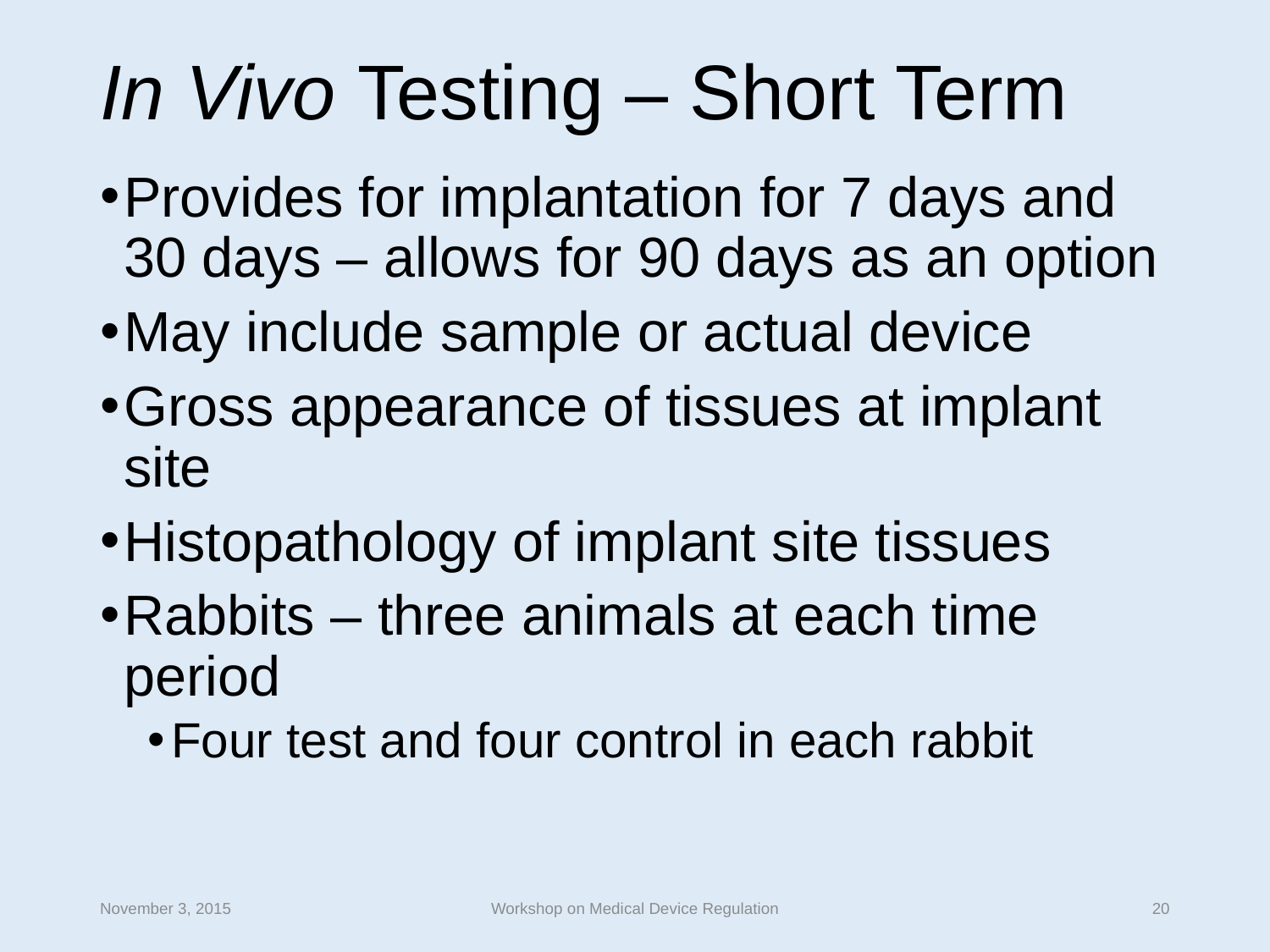

# In Vivo Testing – Short Term
Provides for implantation for 7 days and 30 days – allows for 90 days as an option
May include sample or actual device
Gross appearance of tissues at implant site
Histopathology of implant site tissues
Rabbits – three animals at each time period
Four test and four control in each rabbit

November 3, 2015
Workshop on Medical Device Regulation
20